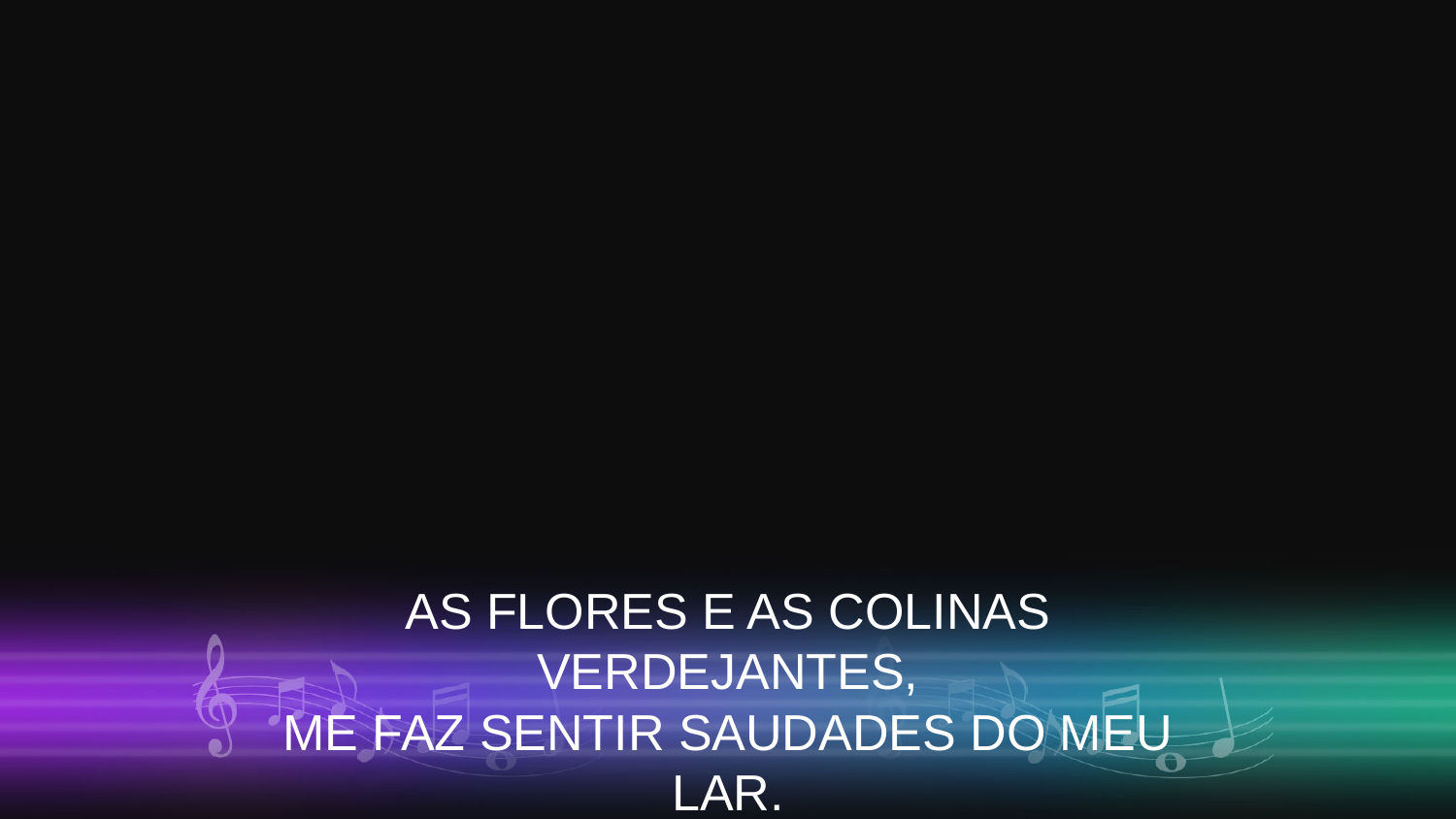

AS FLORES E AS COLINAS VERDEJANTES,
ME FAZ SENTIR SAUDADES DO MEU LAR.